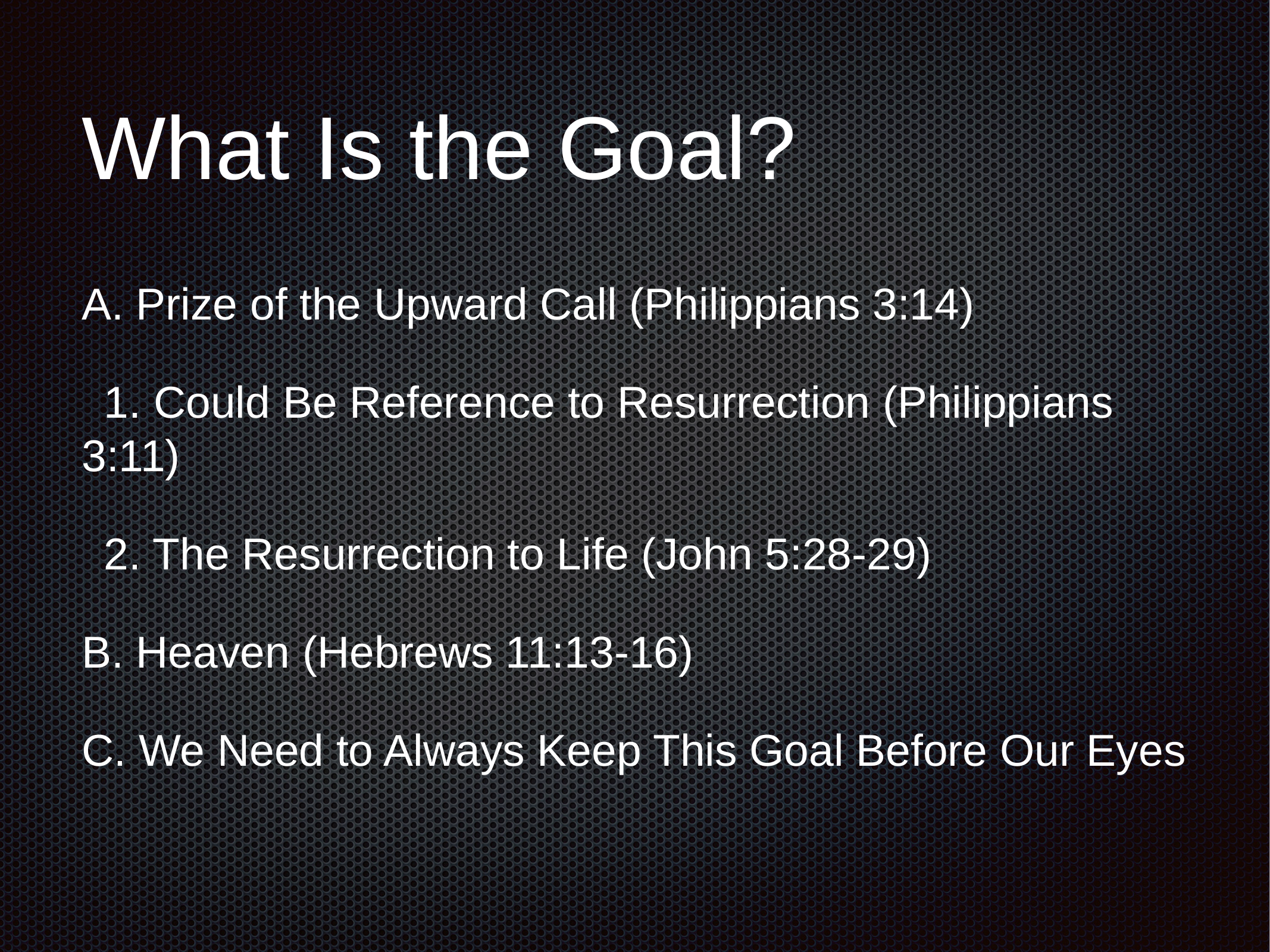

# What Is the Goal?
A. Prize of the Upward Call (Philippians 3:14)
1. Could Be Reference to Resurrection (Philippians 3:11)
2. The Resurrection to Life (John 5:28-29)
B. Heaven (Hebrews 11:13-16)
C. We Need to Always Keep This Goal Before Our Eyes